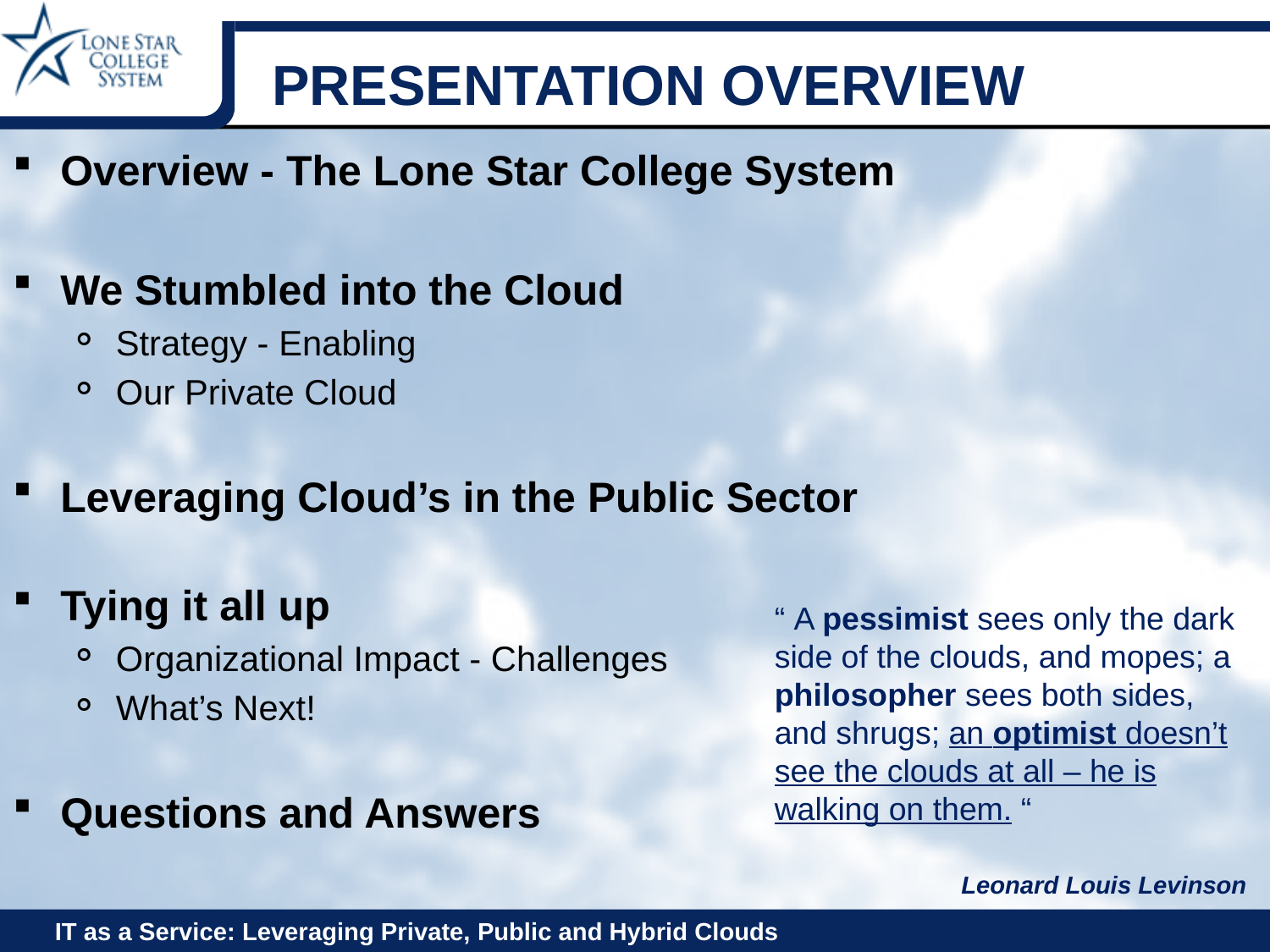

# Presentation Overview
Overview - The Lone Star College System

We Stumbled into the Cloud
Strategy - Enabling
Our Private Cloud

Leveraging Cloud’s in the Public Sector

Tying it all up
Organizational Impact - Challenges
What’s Next!

Questions and Answers
“ A pessimist sees only the dark side of the clouds, and mopes; a philosopher sees both sides, and shrugs; an optimist doesn’t see the clouds at all – he is walking on them. “

Leonard Louis Levinson